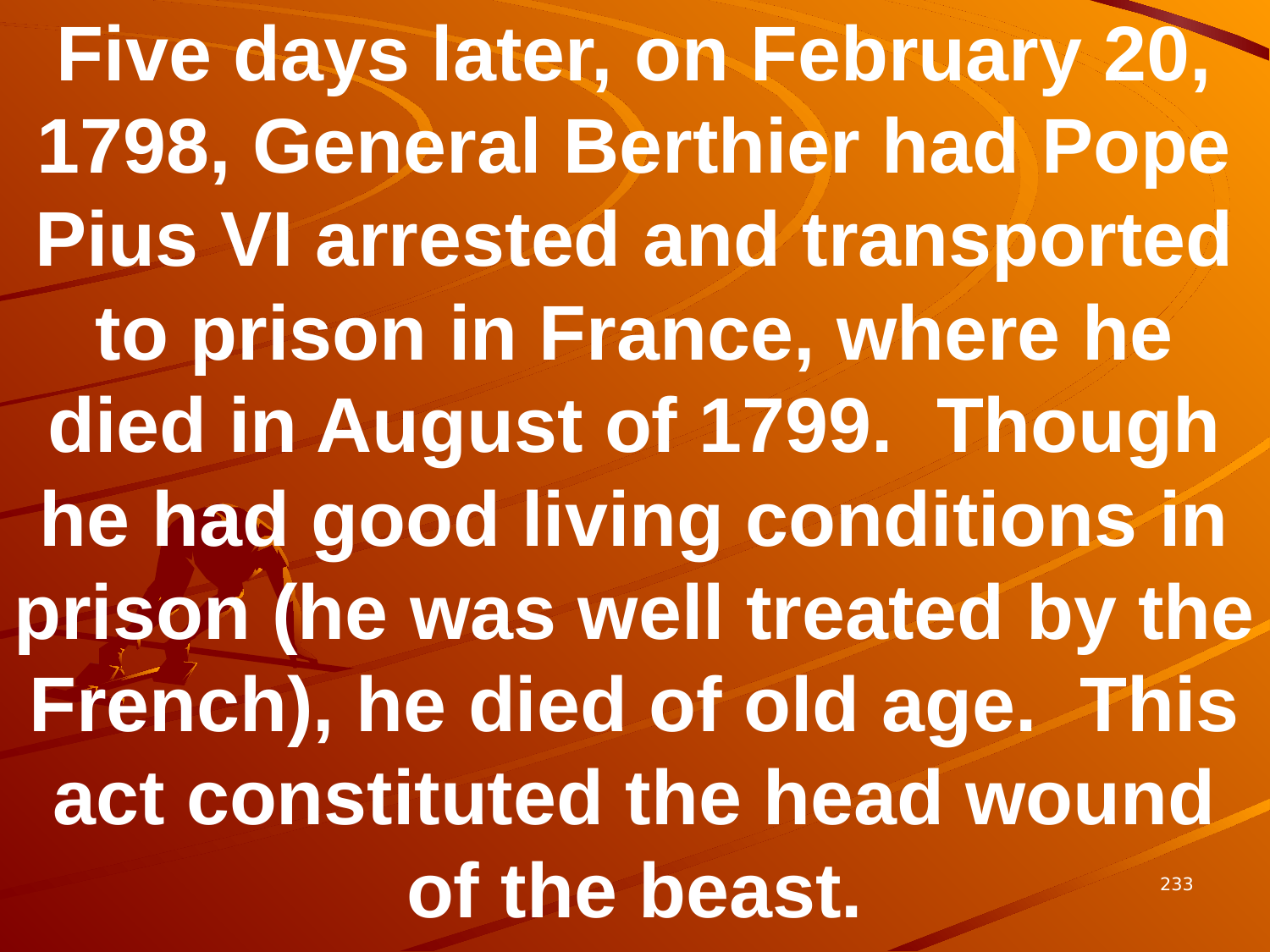

Five days later, on February 20, 1798, General Berthier had Pope Pius VI arrested and transported to prison in France, where he died in August of 1799.  Though he had good living conditions in prison (he was well treated by the French), he died of old age.  This act constituted the head wound of the beast.
233